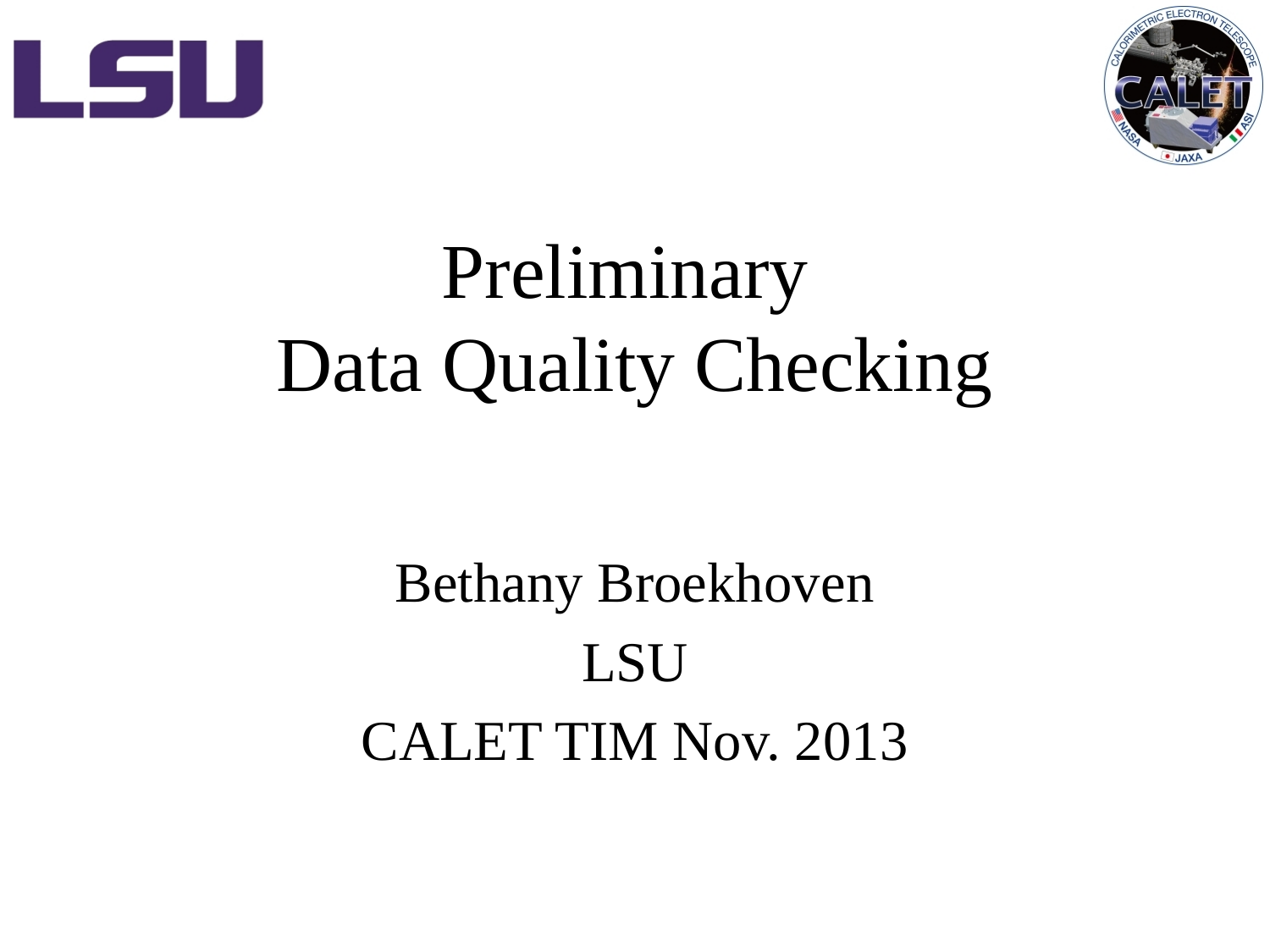

# Preliminary Data Quality Checking
Bethany Broekhoven
LSU
CALET TIM Nov. 2013